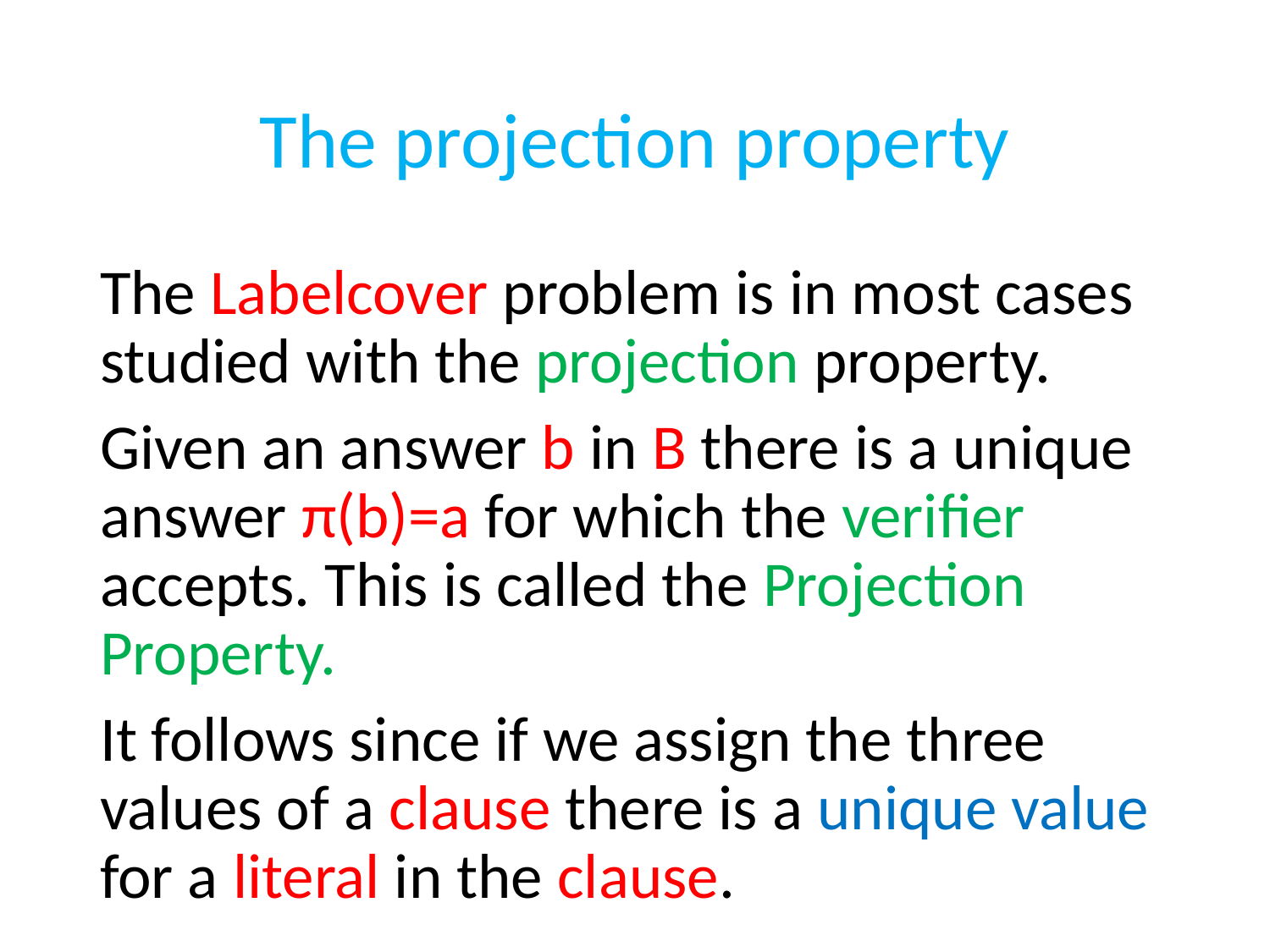

# The projection property
The Labelcover problem is in most cases studied with the projection property.
Given an answer b in B there is a unique answer π(b)=a for which the verifier accepts. This is called the Projection Property.
It follows since if we assign the three values of a clause there is a unique value for a literal in the clause.